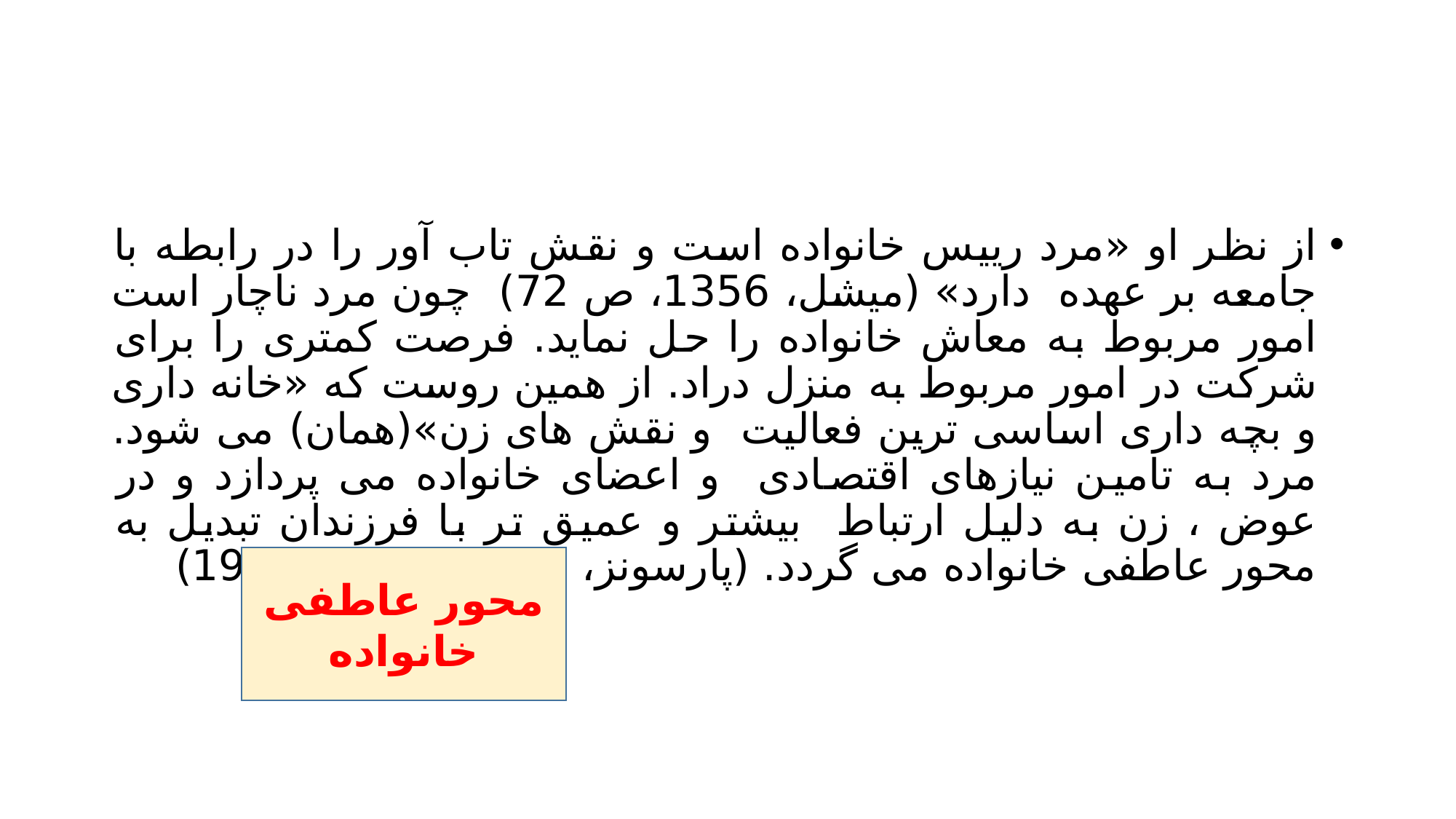

#
از نظر او «مرد رییس خانواده است و نقش تاب آور را در رابطه با جامعه بر عهده  دارد» (میشل، 1356، ص 72)  چون مرد ناچار است امور مربوط به معاش خانواده را حل نماید. فرصت کمتری را برای شرکت در امور مربوط به منزل دراد. از همین روست که «خانه داری و بچه داری اساسی ترین فعالیت  و نقش های زن»(همان) می شود. مرد به تامین نیازهای اقتصادی  و اعضای خانواده می پردازد و در عوض ، زن به دلیل ارتباط  بیشتر و عمیق تر با فرزندان تبدیل به محور عاطفی خانواده می گردد. (پارسونز، 1954، ص 189-194)
محور عاطفی خانواده